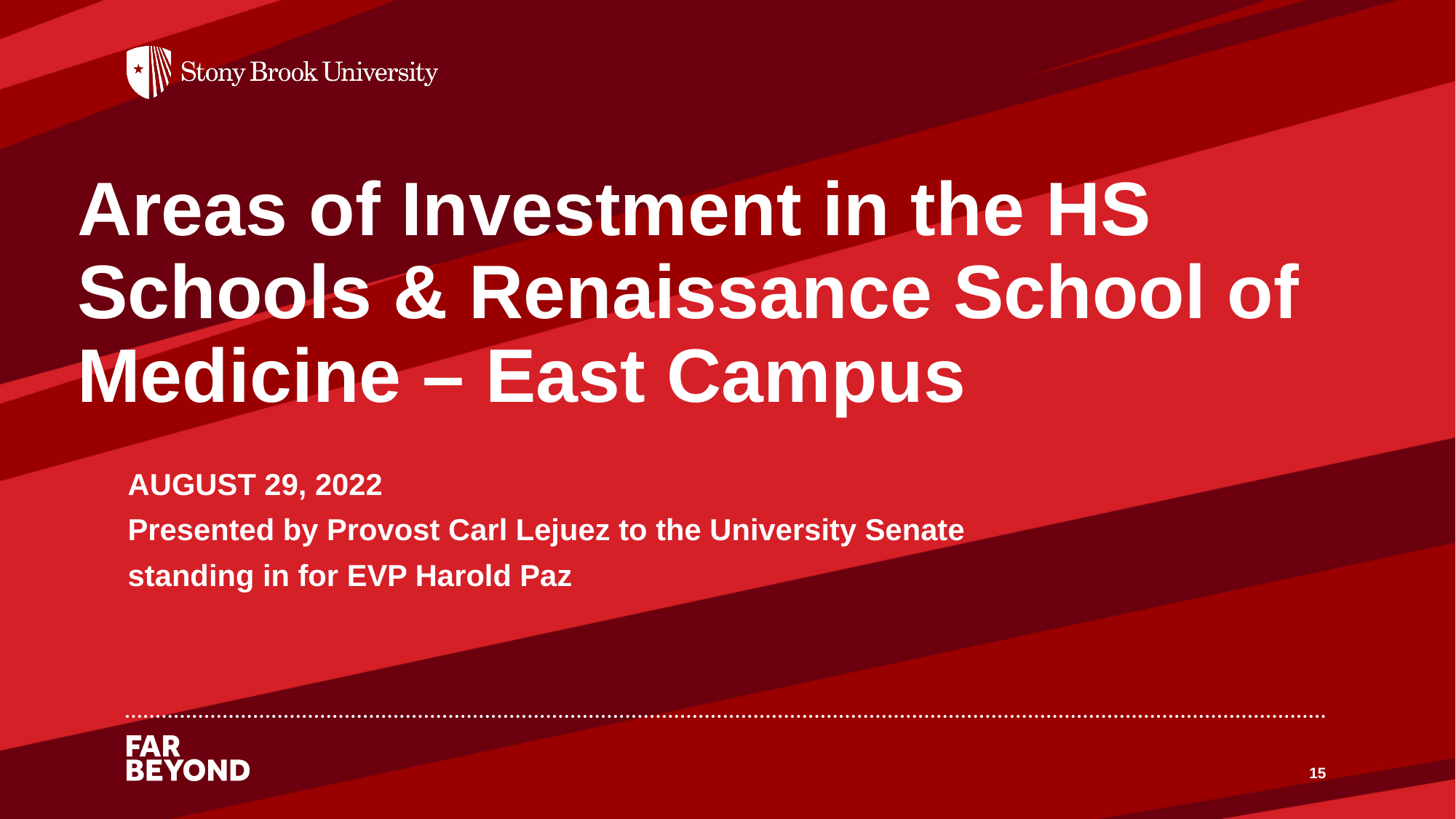

# Areas of Investment in the HS Schools & Renaissance School of Medicine – East Campus
AUGUST 29, 2022
Presented by Provost Carl Lejuez to the University Senate
standing in for EVP Harold Paz
15